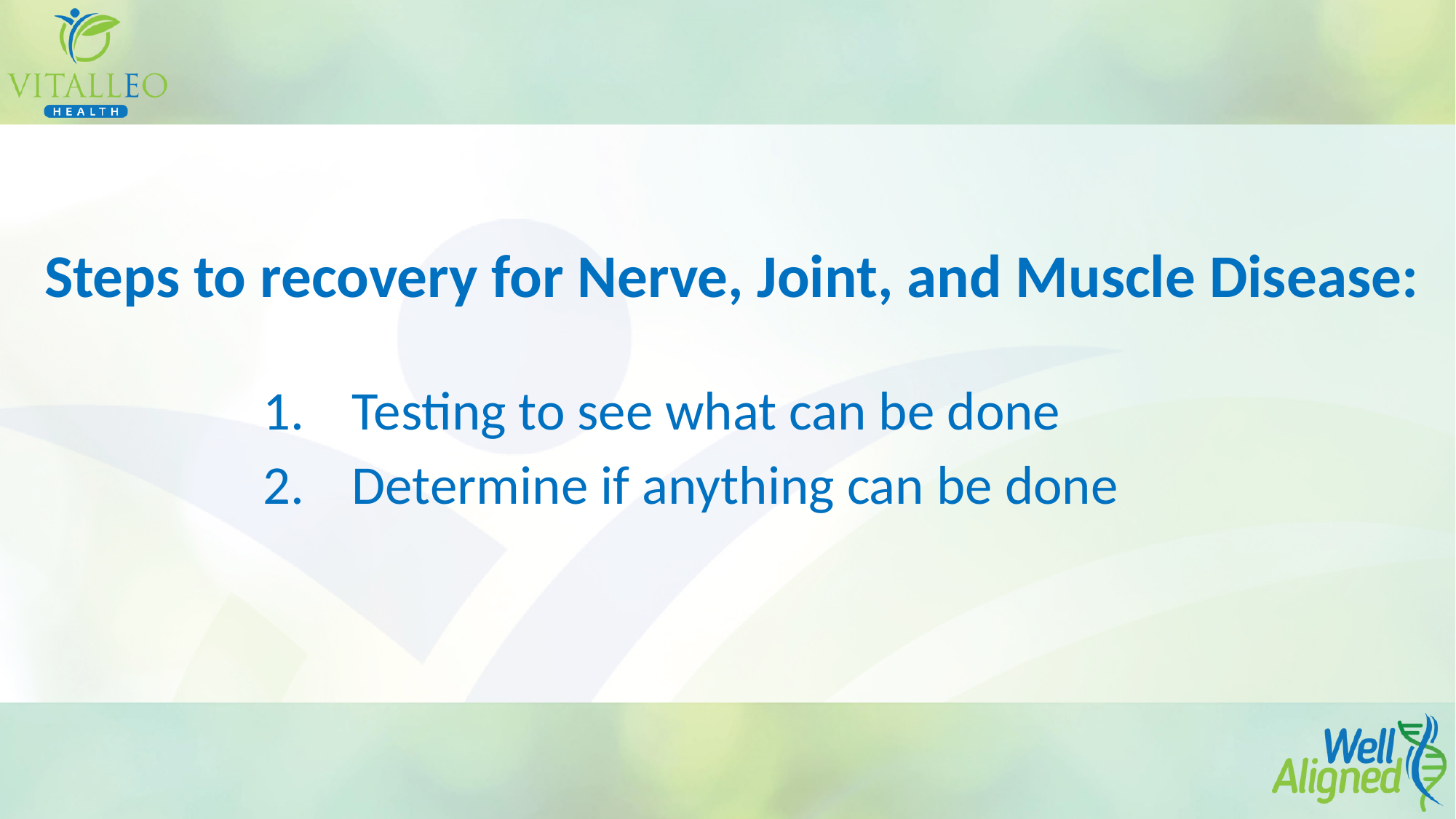

# Steps to recovery for Nerve, Joint, and Muscle Disease:
Testing to see what can be done
Determine if anything can be done